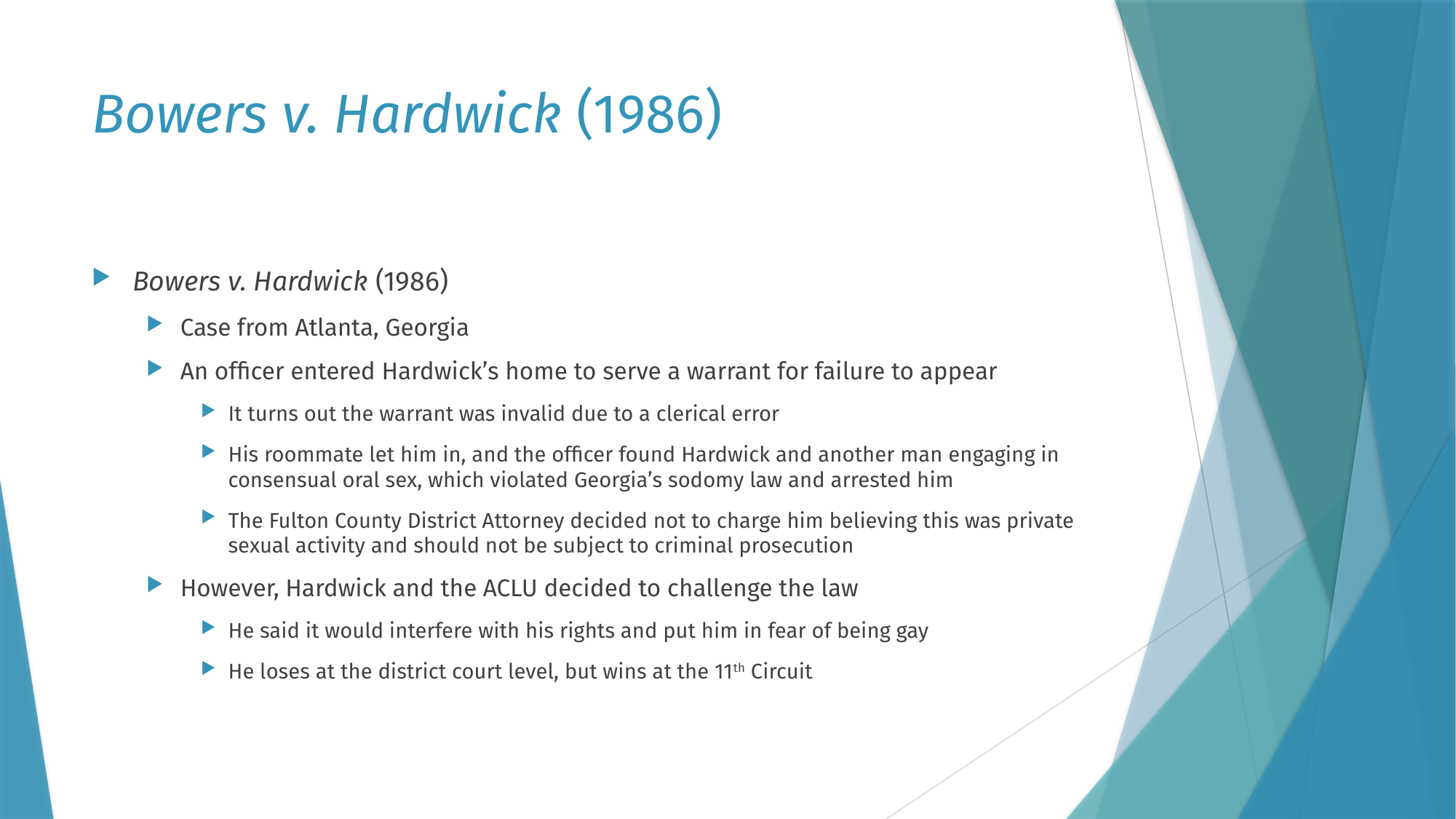

# Bowers v. Hardwick (1986)
Bowers v. Hardwick (1986)
Case from Atlanta, Georgia
An officer entered Hardwick’s home to serve a warrant for failure to appear
It turns out the warrant was invalid due to a clerical error
His roommate let him in, and the officer found Hardwick and another man engaging in consensual oral sex, which violated Georgia’s sodomy law and arrested him
The Fulton County District Attorney decided not to charge him believing this was private sexual activity and should not be subject to criminal prosecution
However, Hardwick and the ACLU decided to challenge the law
He said it would interfere with his rights and put him in fear of being gay
He loses at the district court level, but wins at the 11th Circuit